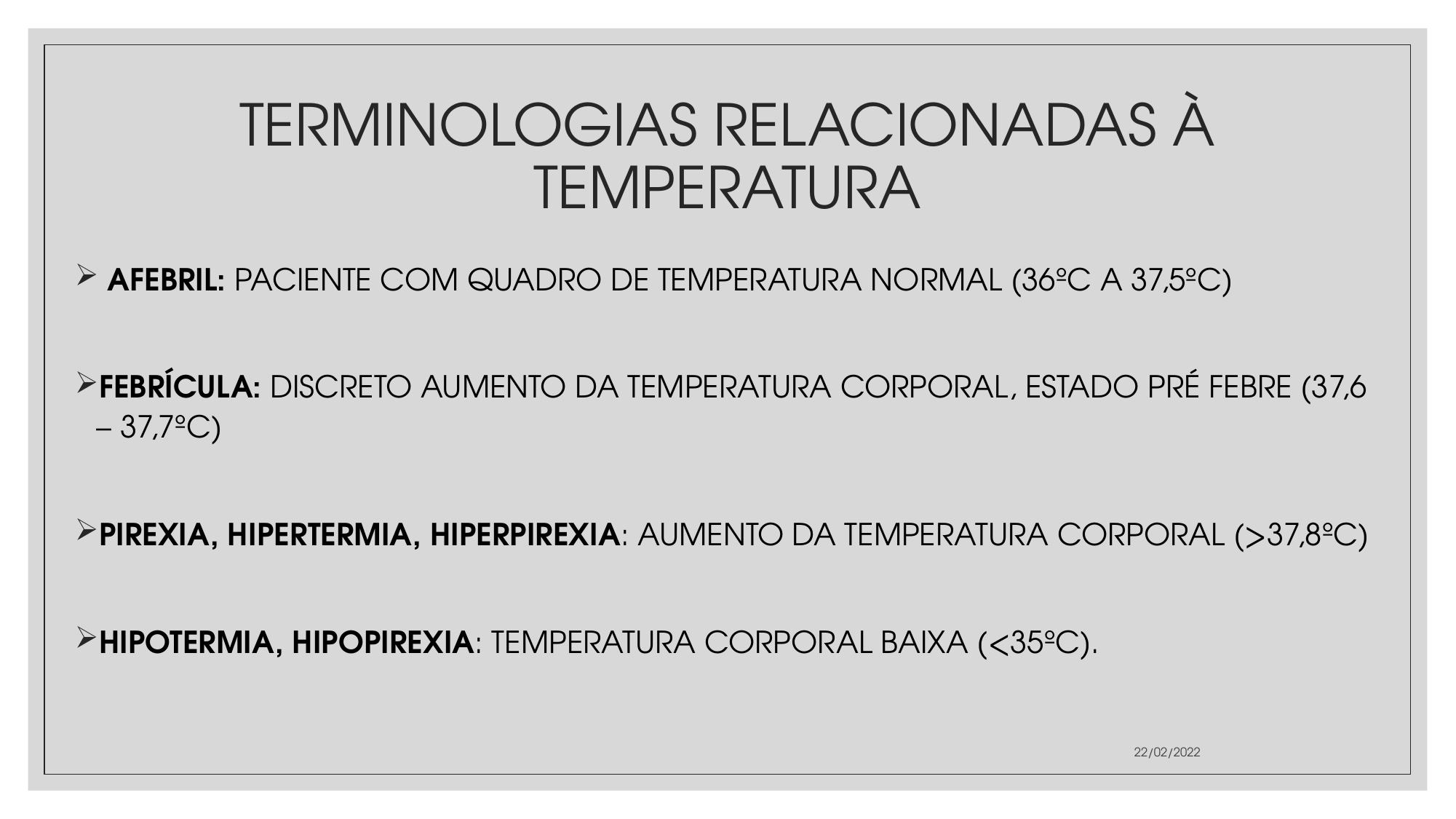

# TERMINOLOGIAS RELACIONADAS À TEMPERATURA
 AFEBRIL: PACIENTE COM QUADRO DE TEMPERATURA NORMAL (36ºC A 37,5ºC)

FEBRÍCULA: DISCRETO AUMENTO DA TEMPERATURA CORPORAL, ESTADO PRÉ FEBRE (37,6 – 37,7ºC)

PIREXIA, HIPERTERMIA, HIPERPIREXIA: AUMENTO DA TEMPERATURA CORPORAL (>37,8ºC)

HIPOTERMIA, HIPOPIREXIA: TEMPERATURA CORPORAL BAIXA (<35ºC).
22/02/2022